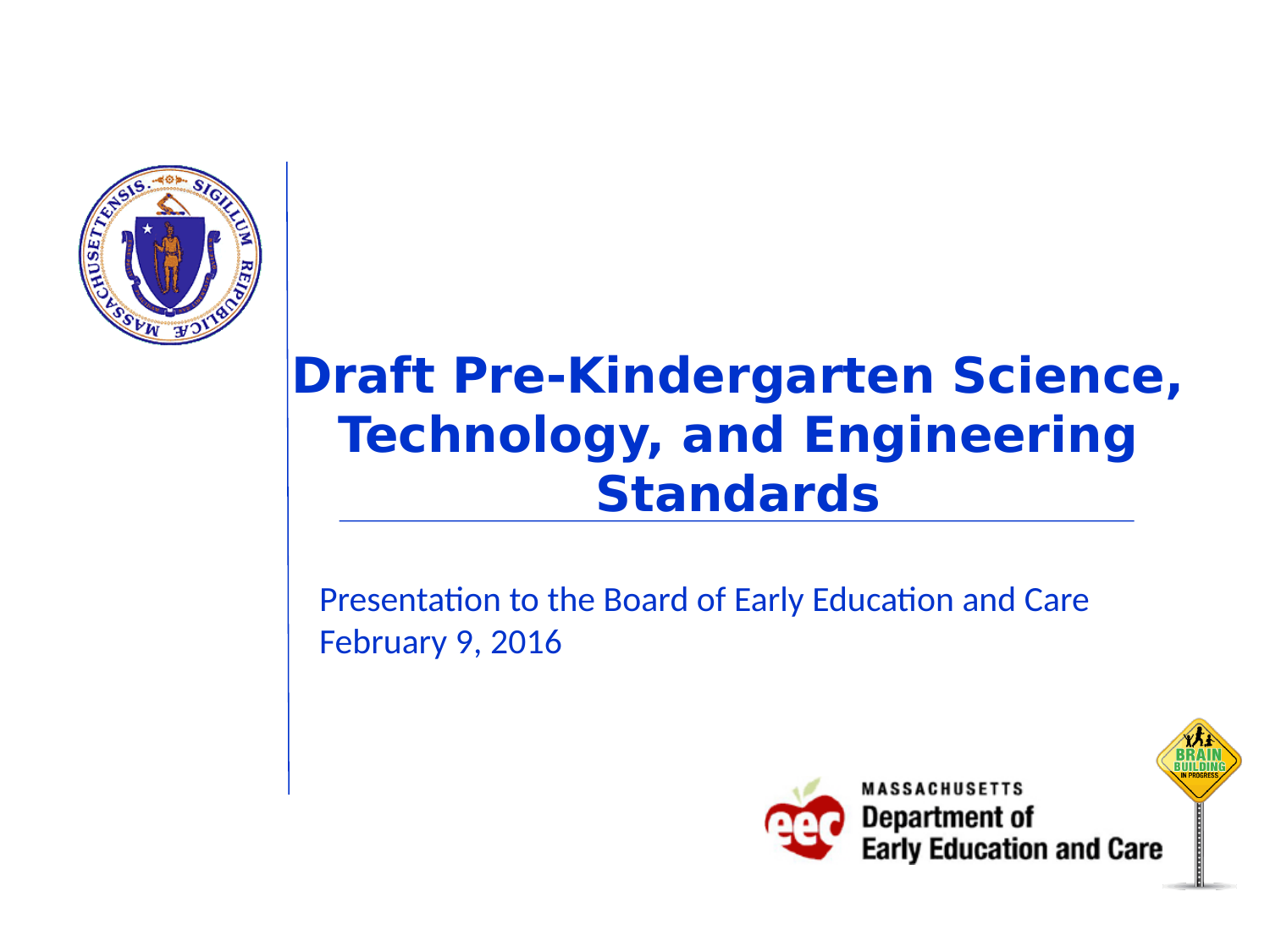

# Draft Pre-Kindergarten Science, Technology, and Engineering Standards

Presentation to the Board of Early Education and Care
February 9, 2016